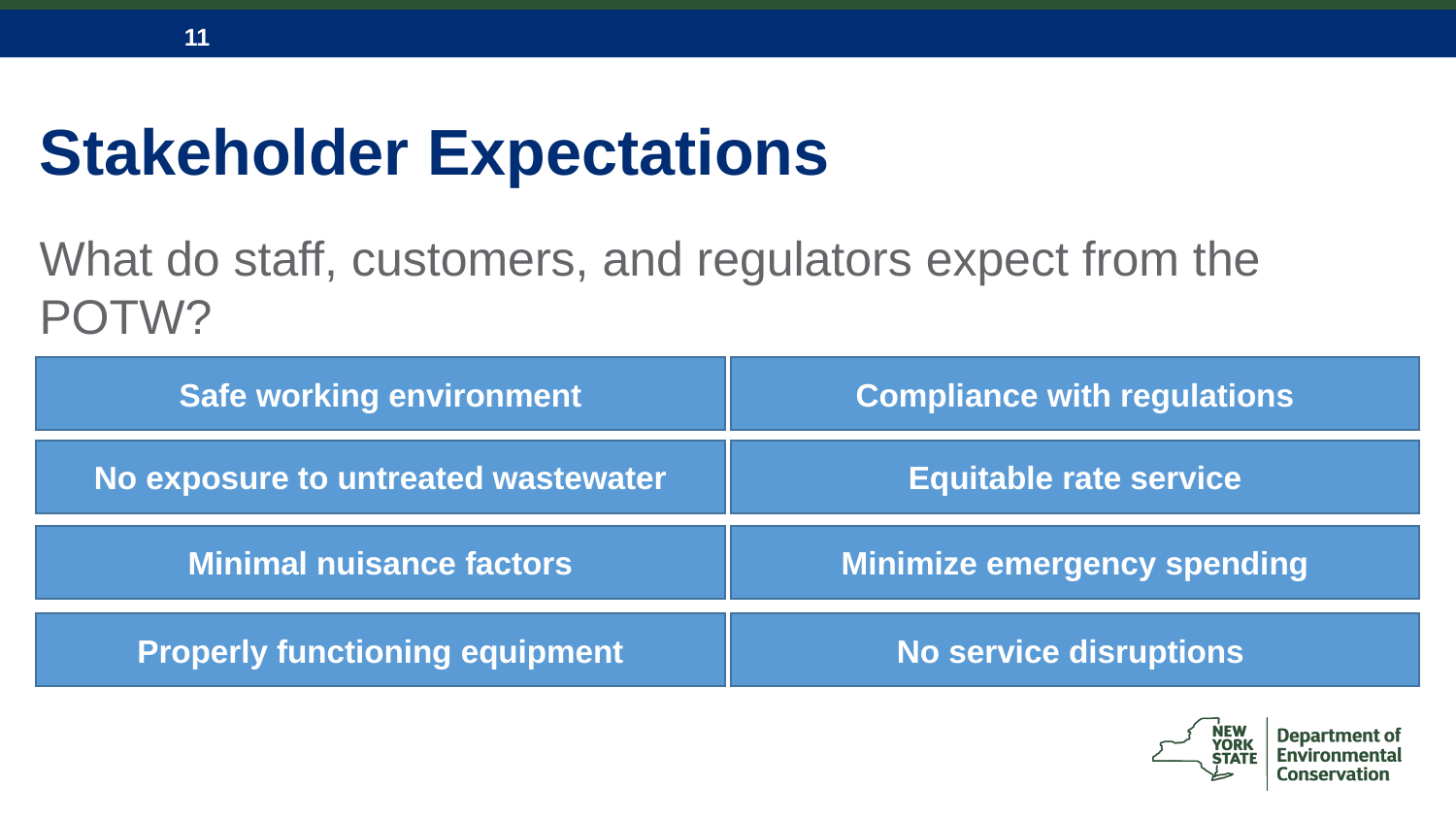

# Stakeholder Expectations
What do staff, customers, and regulators expect from the POTW?

Safe working environment
Compliance with regulations
No exposure to untreated wastewater
Equitable rate service
Minimal nuisance factors
Minimize emergency spending
Properly functioning equipment
No service disruptions